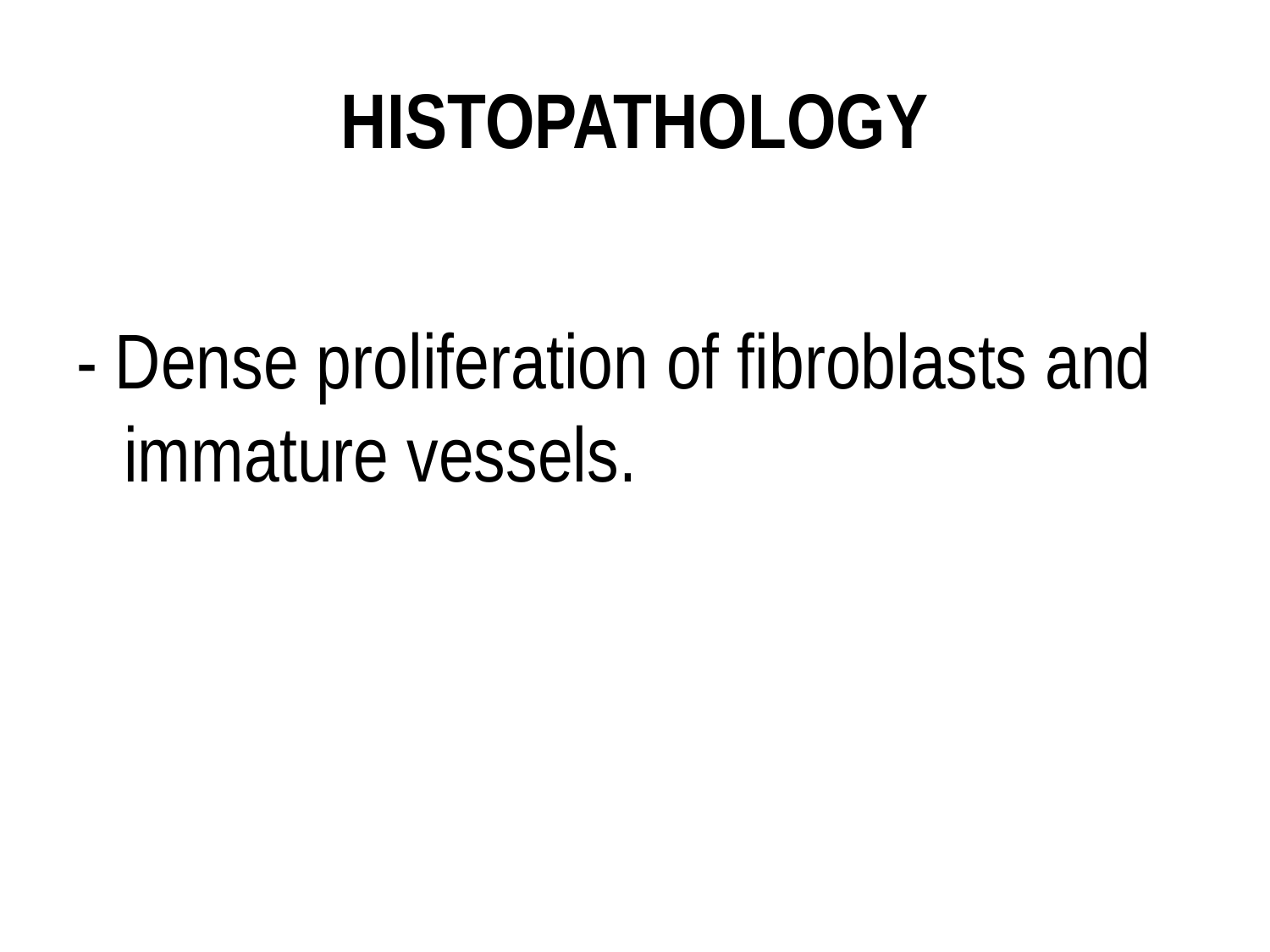

# HISTOPATHOLOGY

- Dense proliferation of fibroblasts and immature vessels.